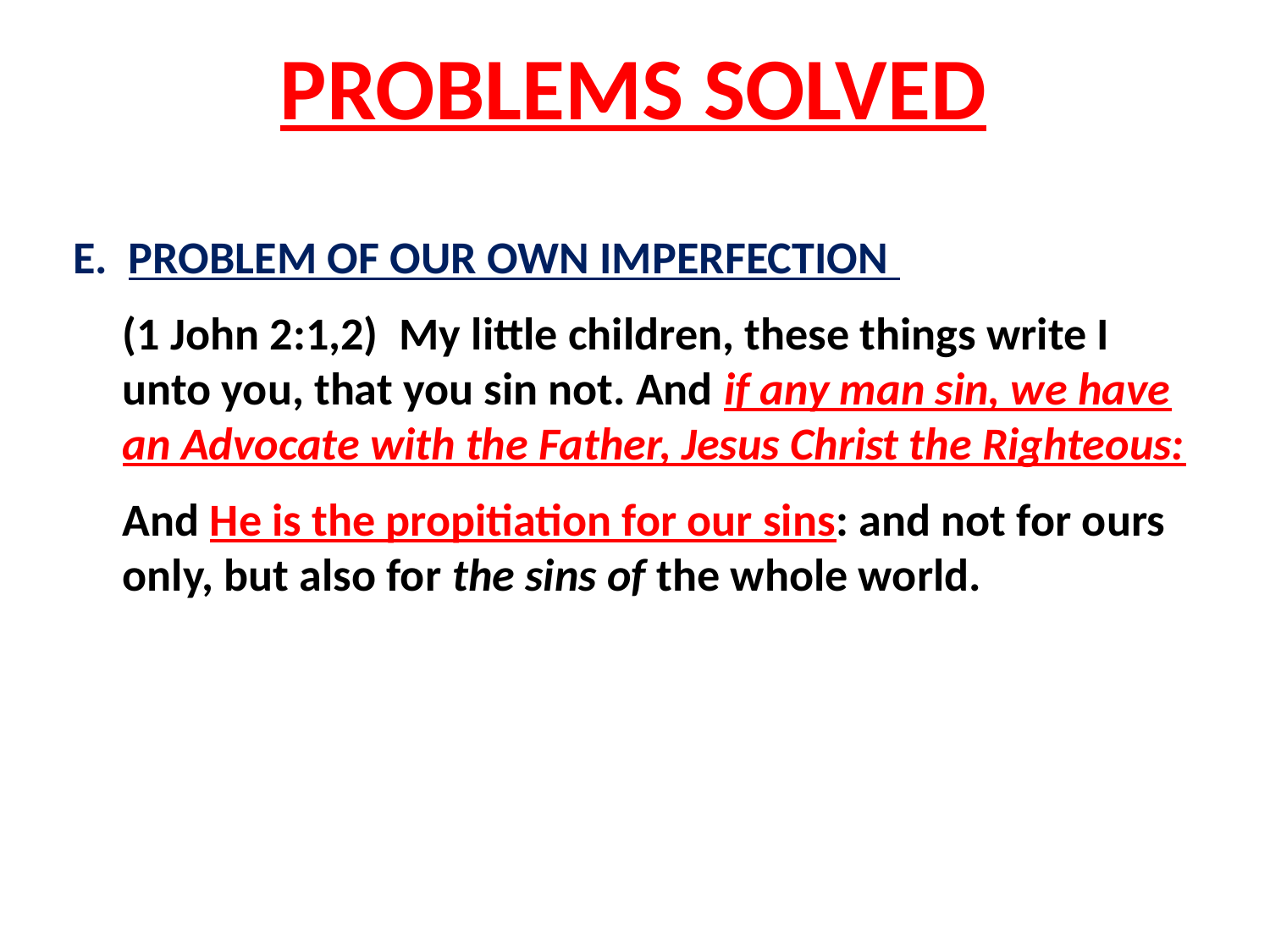

# PROBLEMS SOLVED
E.  PROBLEM OF OUR OWN IMPERFECTION
(1 John 2:1,2)  My little children, these things write I unto you, that you sin not. And if any man sin, we have an Advocate with the Father, Jesus Christ the Righteous:
And He is the propitiation for our sins: and not for ours only, but also for the sins of the whole world.